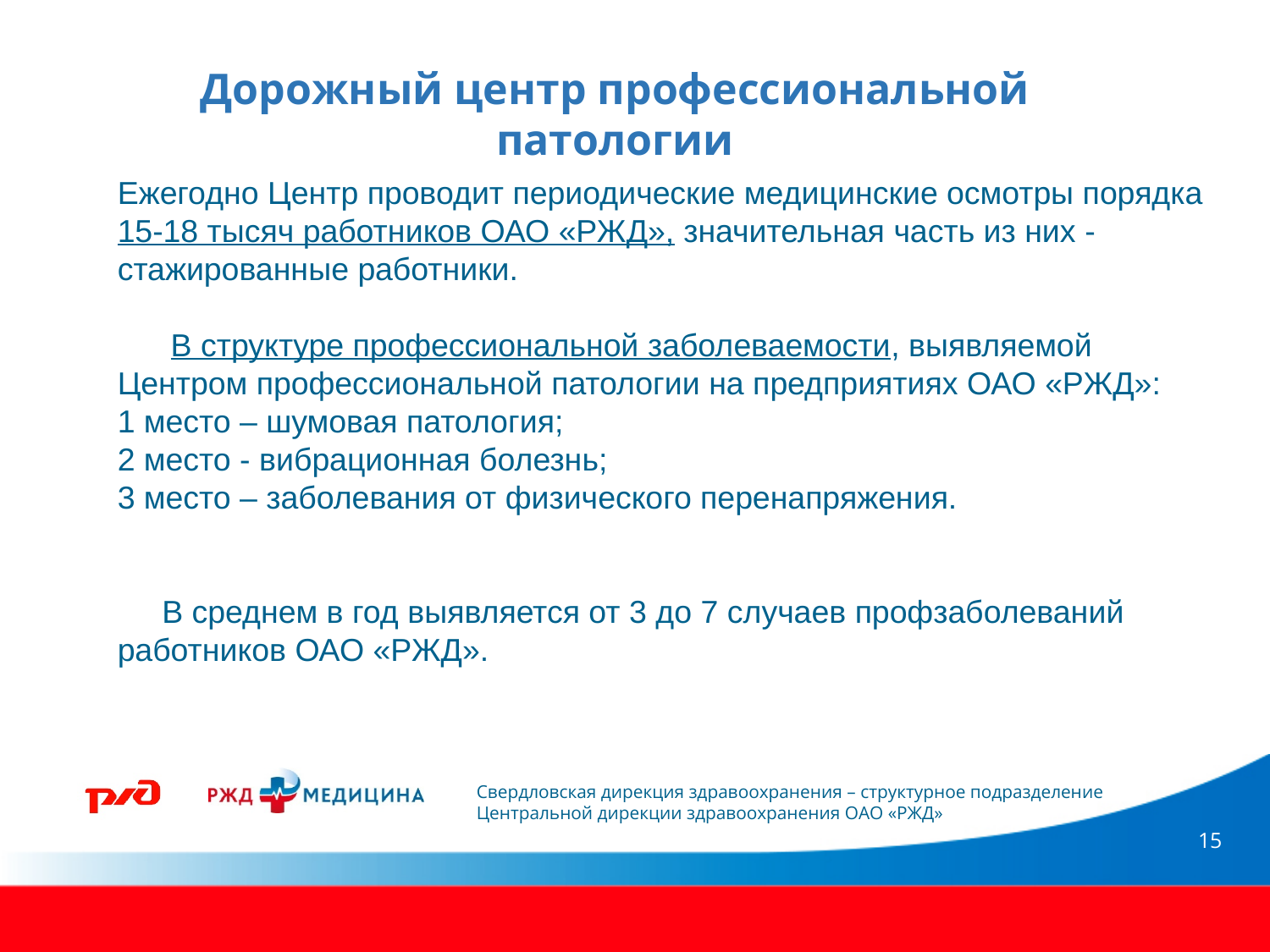

Дорожный центр профессиональной патологии
Ежегодно Центр проводит периодические медицинские осмотры порядка 15-18 тысяч работников ОАО «РЖД», значительная часть из них -  стажированные работники.

      В структуре профессиональной заболеваемости, выявляемой Центром профессиональной патологии на предприятиях ОАО «РЖД»:
1 место – шумовая патология;
2 место - вибрационная болезнь;
3 место – заболевания от физического перенапряжения.

     В среднем в год выявляется от 3 до 7 случаев профзаболеваний  работников ОАО «РЖД».
15